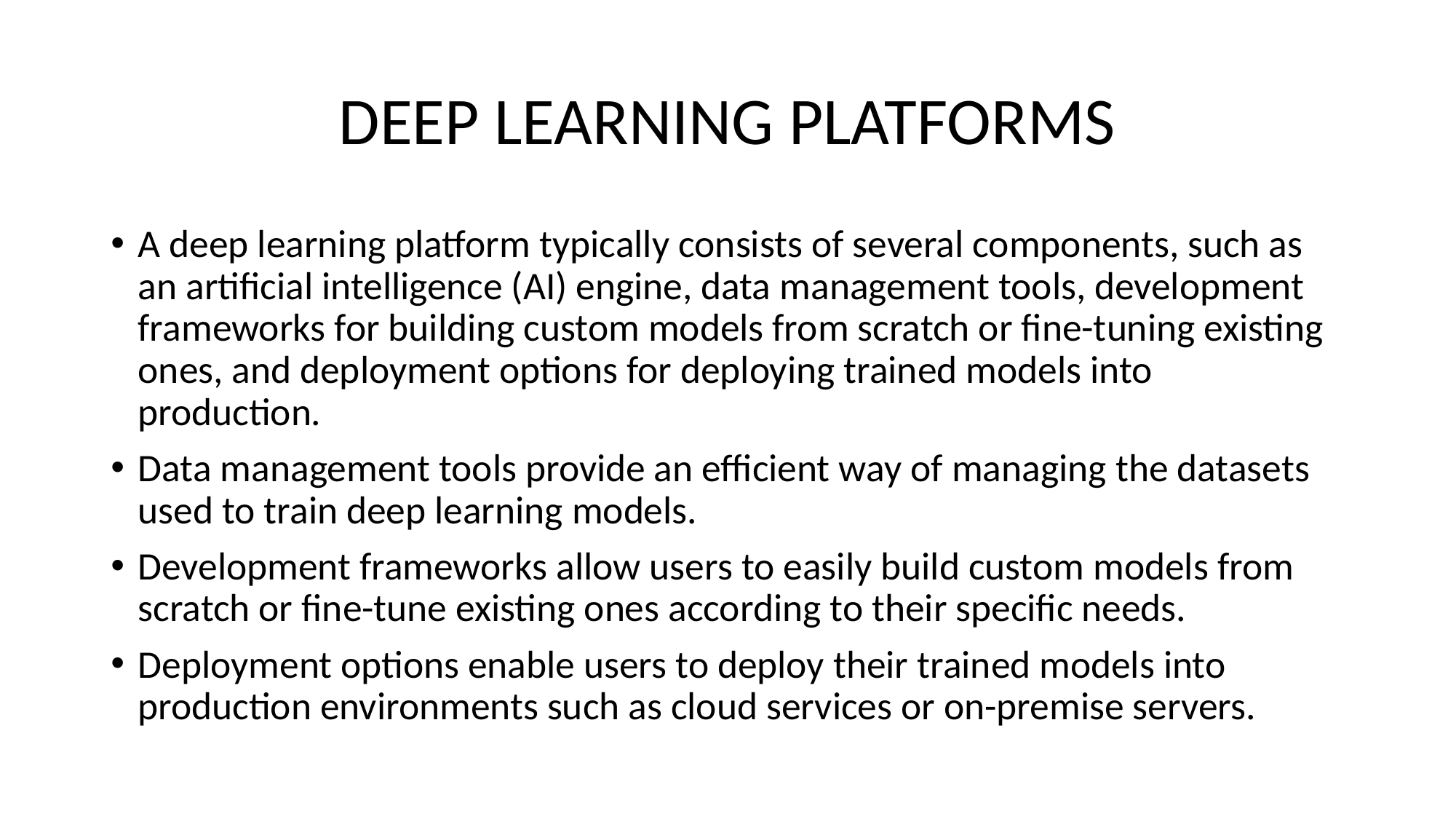

# DEEP LEARNING PLATFORMS
A deep learning platform typically consists of several components, such as an artificial intelligence (AI) engine, data management tools, development frameworks for building custom models from scratch or fine-tuning existing ones, and deployment options for deploying trained models into production.
Data management tools provide an efficient way of managing the datasets used to train deep learning models.
Development frameworks allow users to easily build custom models from scratch or fine-tune existing ones according to their specific needs.
Deployment options enable users to deploy their trained models into production environments such as cloud services or on-premise servers.